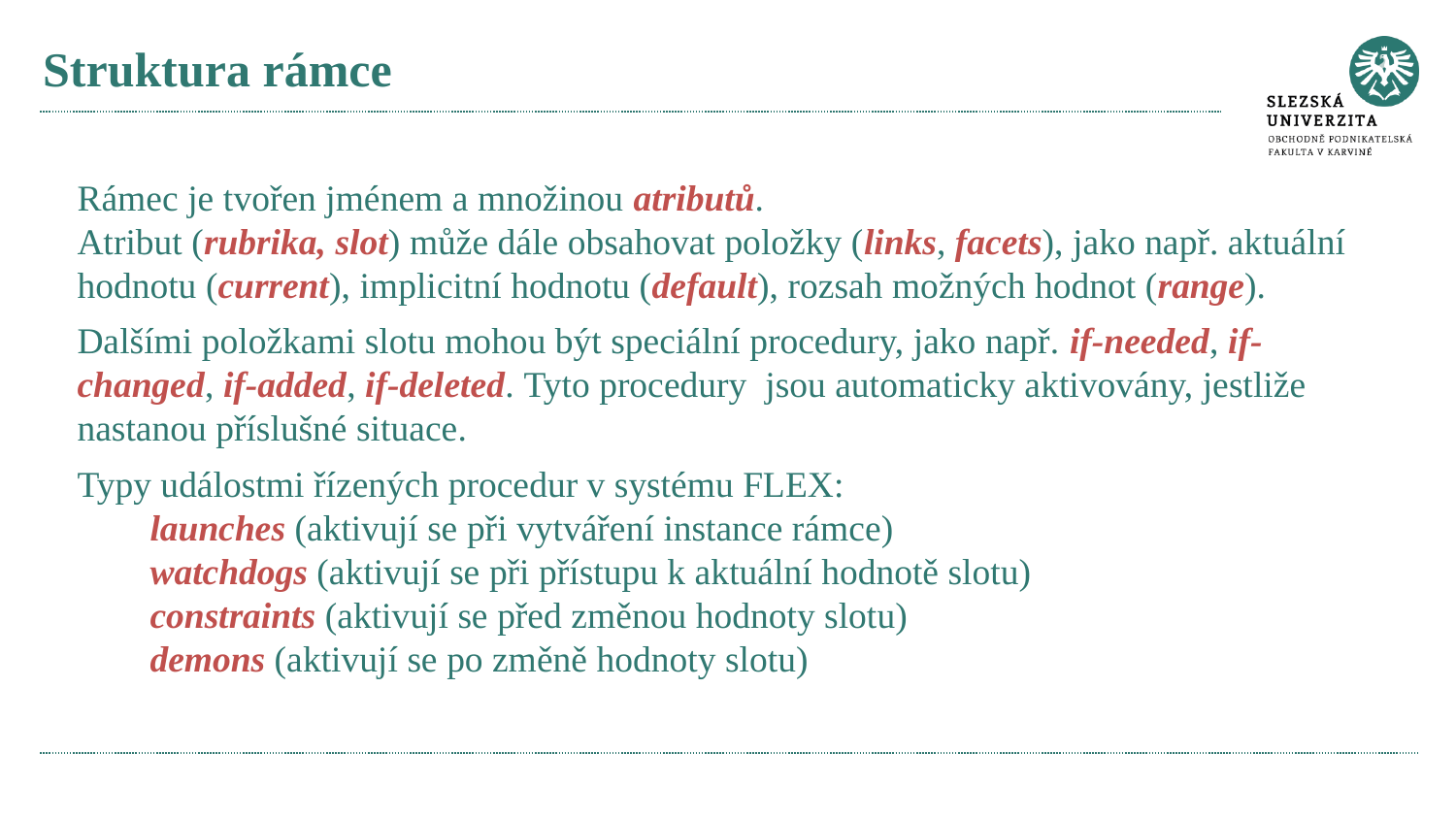

# Struktura rámce
Rámec je tvořen jménem a množinou atributů.
Atribut (rubrika, slot) může dále obsahovat položky (links, facets), jako např. aktuální hodnotu (current), implicitní hodnotu (default), rozsah možných hodnot (range).
Dalšími položkami slotu mohou být speciální procedury, jako např. if-needed, if-changed, if-added, if-deleted. Tyto procedury  jsou automaticky aktivovány, jestliže nastanou příslušné situace.
Typy událostmi řízených procedur v systému FLEX:
launches (aktivují se při vytváření instance rámce)
watchdogs (aktivují se při přístupu k aktuální hodnotě slotu)
constraints (aktivují se před změnou hodnoty slotu)
demons (aktivují se po změně hodnoty slotu)